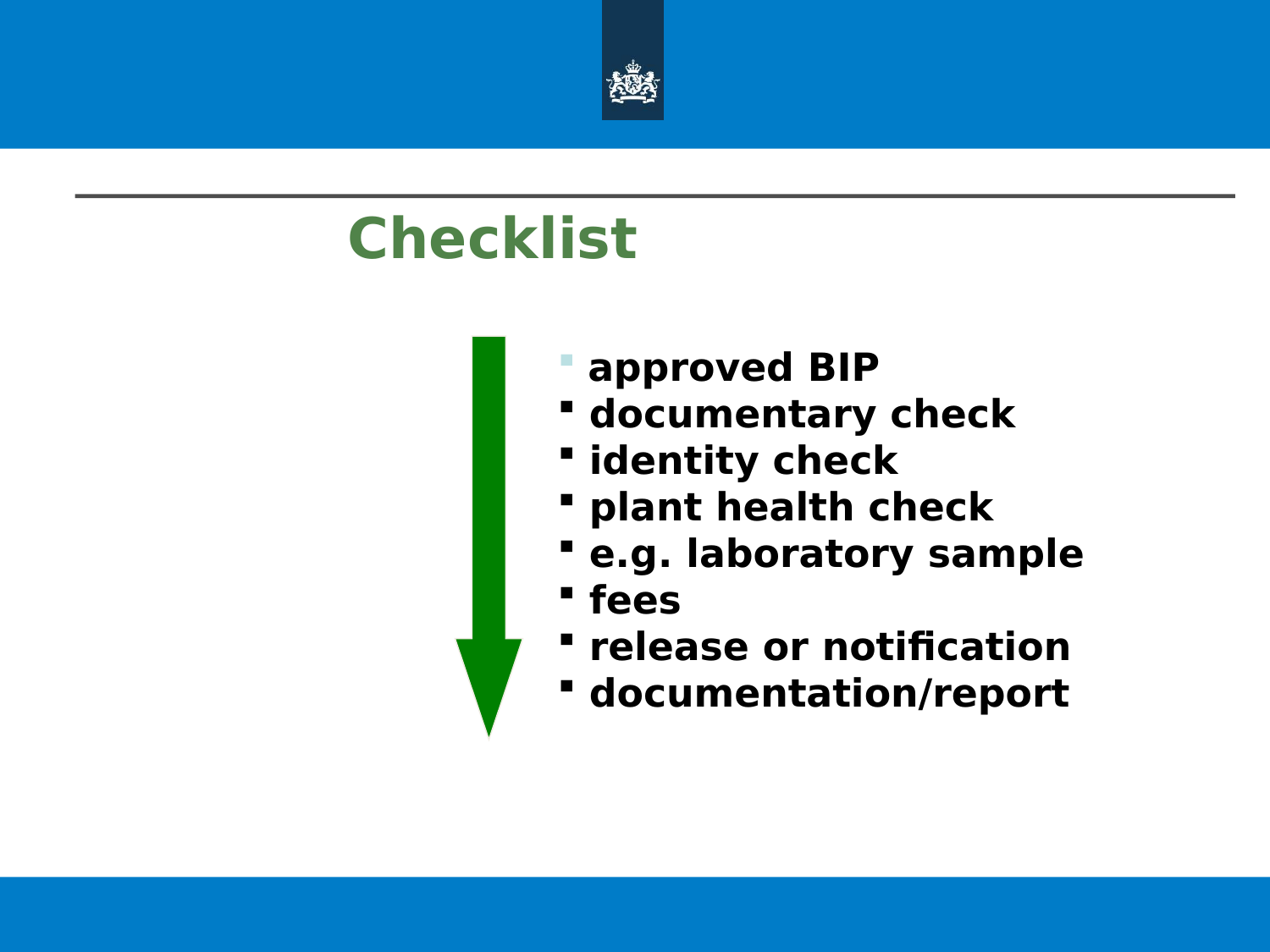

# Checklist

 approved BIP
 documentary check
 identity check
 plant health check
 e.g. laboratory sample
 fees
 release or notification
 documentation/report